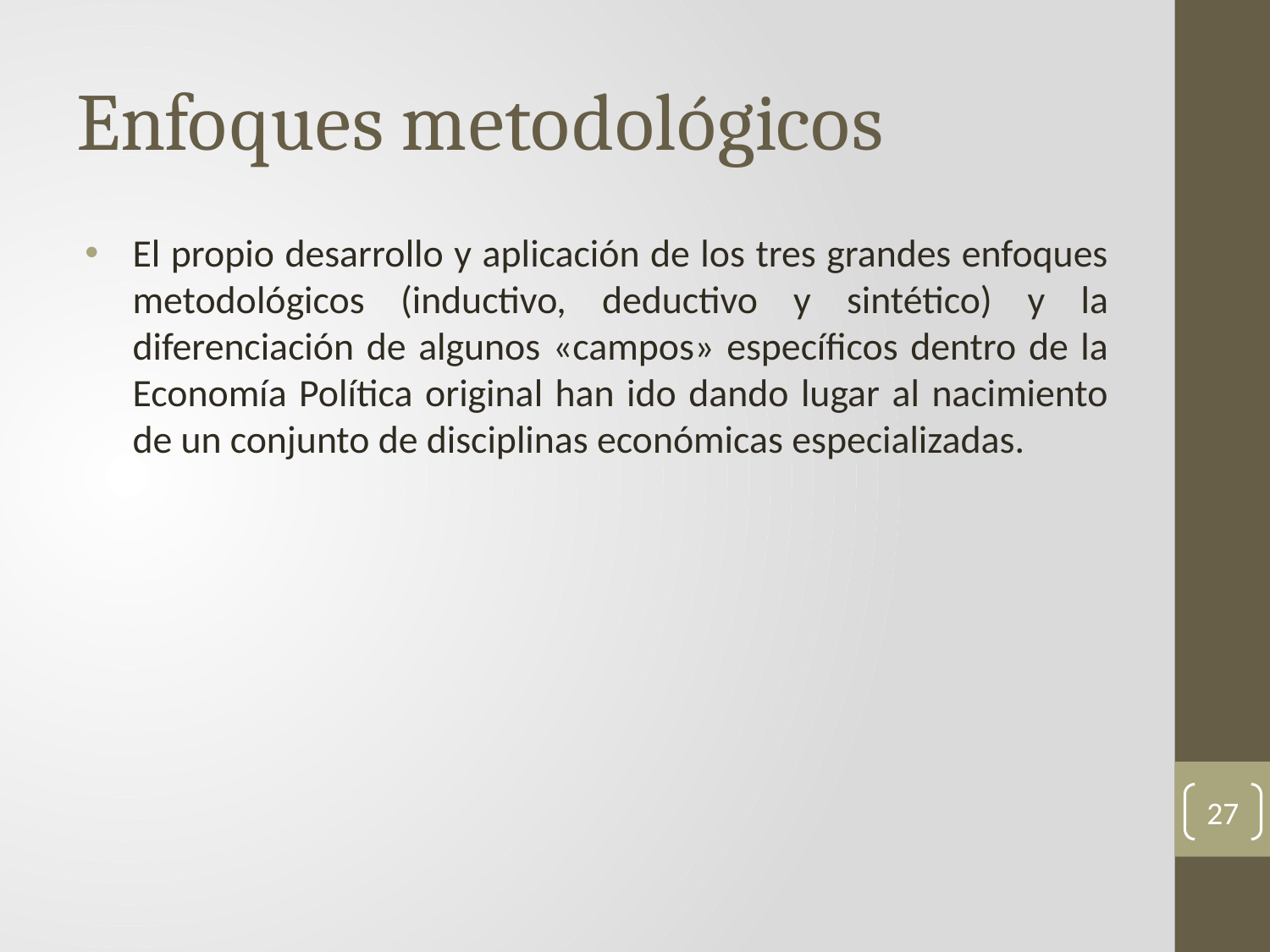

# Enfoques metodológicos
El propio desarrollo y aplicación de los tres grandes enfoques metodológicos (inductivo, deductivo y sintético) y la diferenciación de algunos «campos» específicos dentro de la Economía Política original han ido dando lugar al nacimiento de un conjunto de disciplinas económicas especializadas.
27